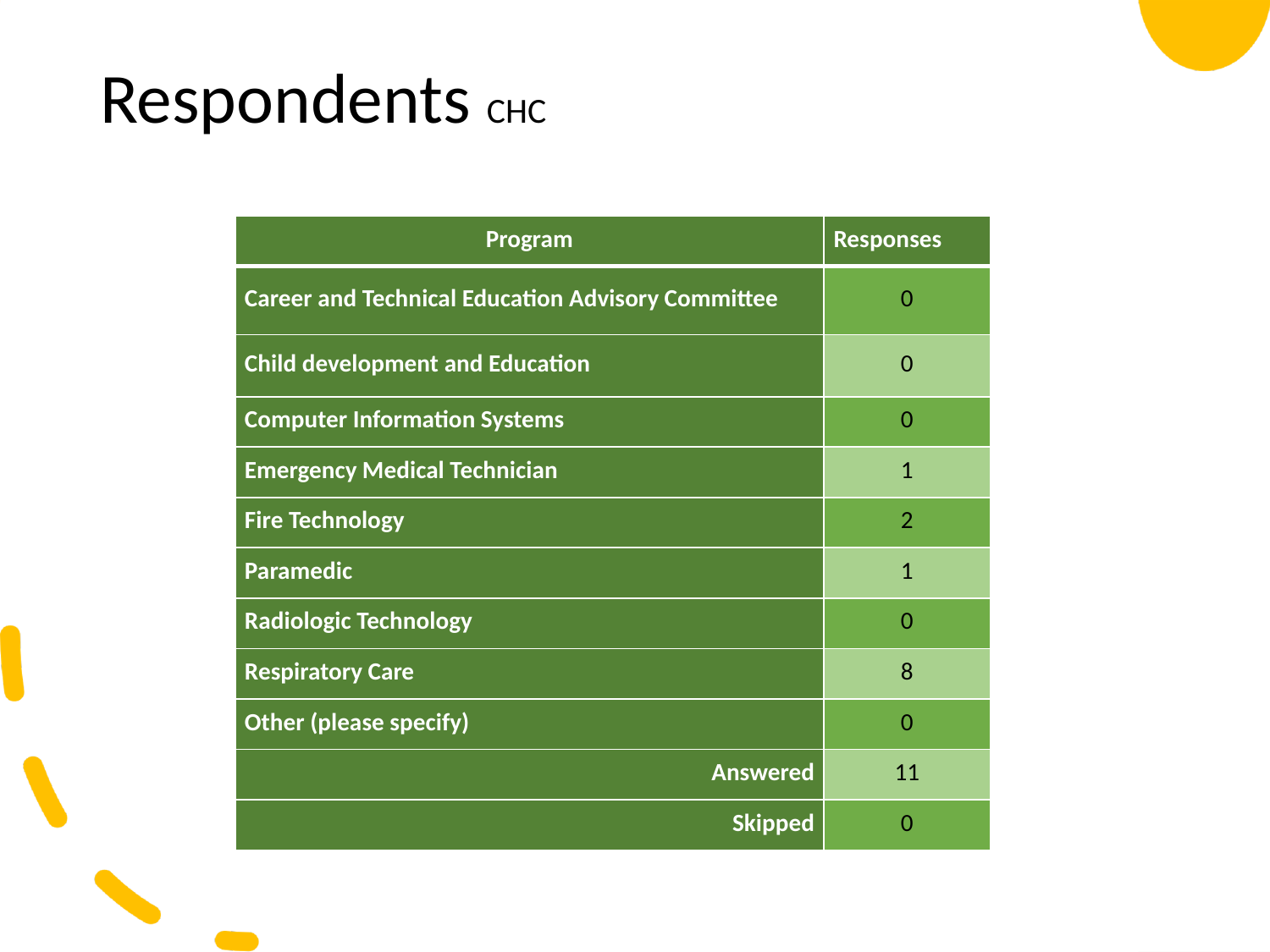

# Respondents CHC
| Program | Responses |
| --- | --- |
| Career and Technical Education Advisory Committee | 0 |
| Child development and Education | 0 |
| Computer Information Systems | 0 |
| Emergency Medical Technician | 1 |
| Fire Technology | 2 |
| Paramedic | 1 |
| Radiologic Technology | 0 |
| Respiratory Care | 8 |
| Other (please specify) | 0 |
| Answered | 11 |
| Skipped | 0 |